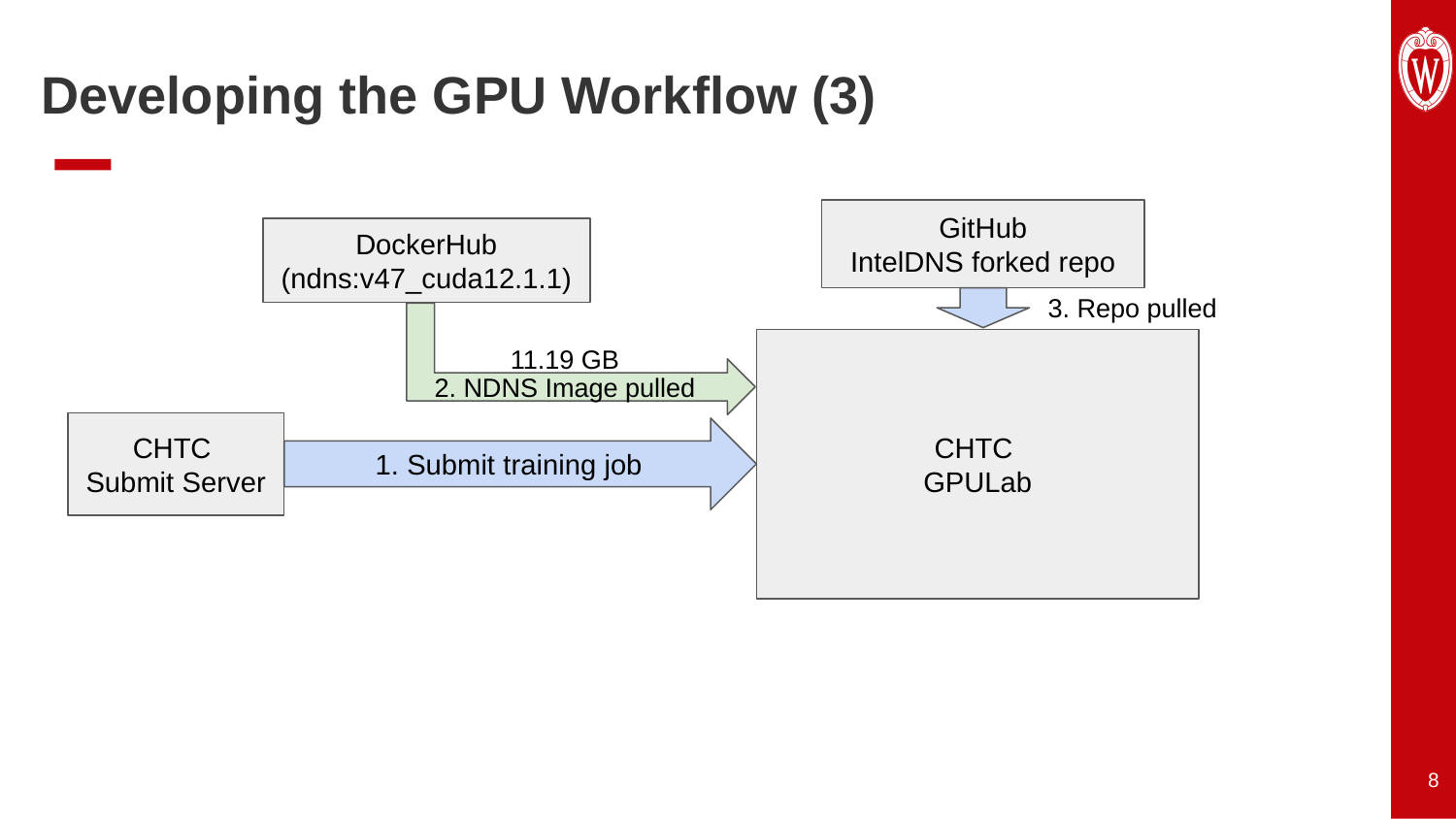

Developing the GPU Workflow (3)

GitHub
IntelDNS forked repo
DockerHub
(ndns:v47_cuda12.1.1)

3. Repo pulled
11.19 GB
CHTC
GPULab
2. NDNS Image pulled
CHTC
Submit Server
1. Submit training job
8